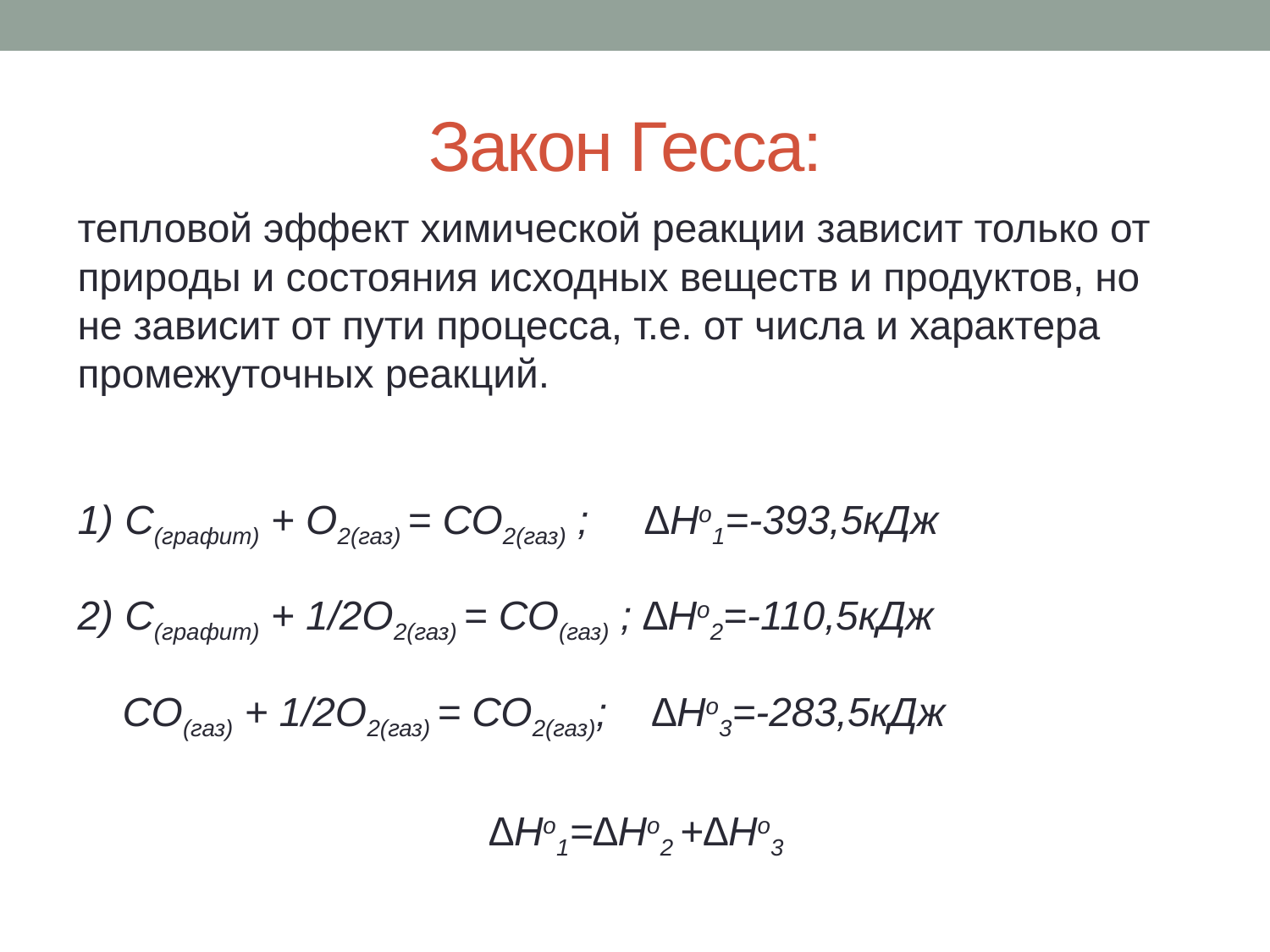

# Закон Гесса:
тепловой эффект химической реакции зависит только от природы и состояния исходных веществ и продуктов, но не зависит от пути процесса, т.е. от числа и характера промежуточных реакций.

1) С(графит) + О2(газ) = СО2(газ) ;     ∆Hо1=-393,5кДж
2) С(графит) + 1/2О2(газ) = СО(газ) ; ∆Hо2=-110,5кДж
    СО(газ) + 1/2О2(газ) = СО2(газ);    ∆Hо3=-283,5кДж

∆Hо1=∆Hо2 +∆Hо3